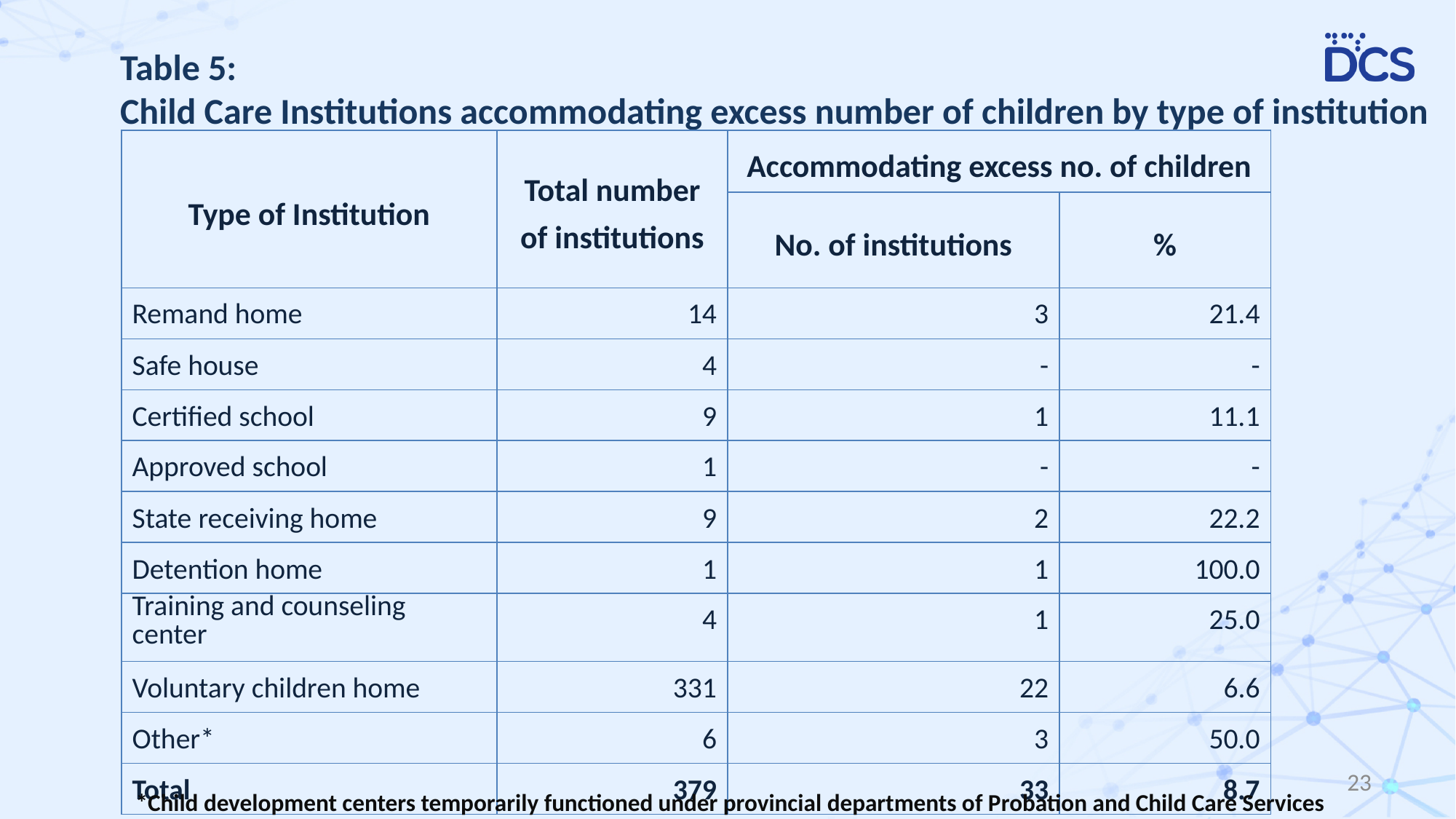

# Table 5: Child Care Institutions accommodating excess number of children by type of institution
| Type of Institution | Total number of institutions | Accommodating excess no. of children |  |
| --- | --- | --- | --- |
|  |  | No. of institutions | % |
| Remand home | 14 | 3 | 21.4 |
| Safe house | 4 | - | - |
| Certified school | 9 | 1 | 11.1 |
| Approved school | 1 | - | - |
| State receiving home | 9 | 2 | 22.2 |
| Detention home | 1 | 1 | 100.0 |
| Training and counseling center | 4 | 1 | 25.0 |
| Voluntary children home | 331 | 22 | 6.6 |
| Other\* | 6 | 3 | 50.0 |
| Total | 379 | 33 | 8.7 |
23
*Child development centers temporarily functioned under provincial departments of Probation and Child Care Services